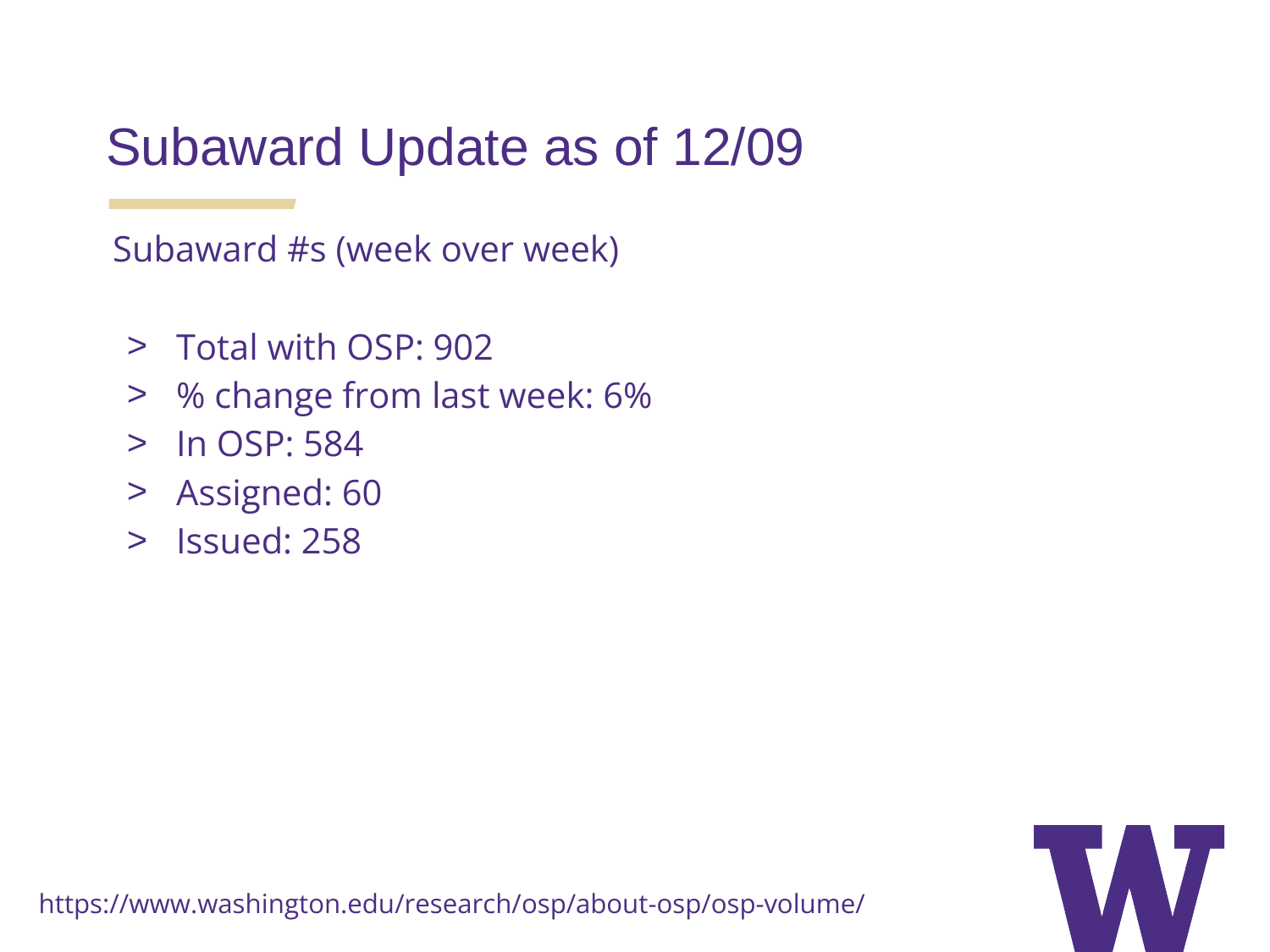

# Subaward Update as of 12/09
Subaward #s (week over week)

Total with OSP: 902
% change from last week: 6%
In OSP: 584
Assigned: 60
Issued: 258
https://www.washington.edu/research/osp/about-osp/osp-volume/